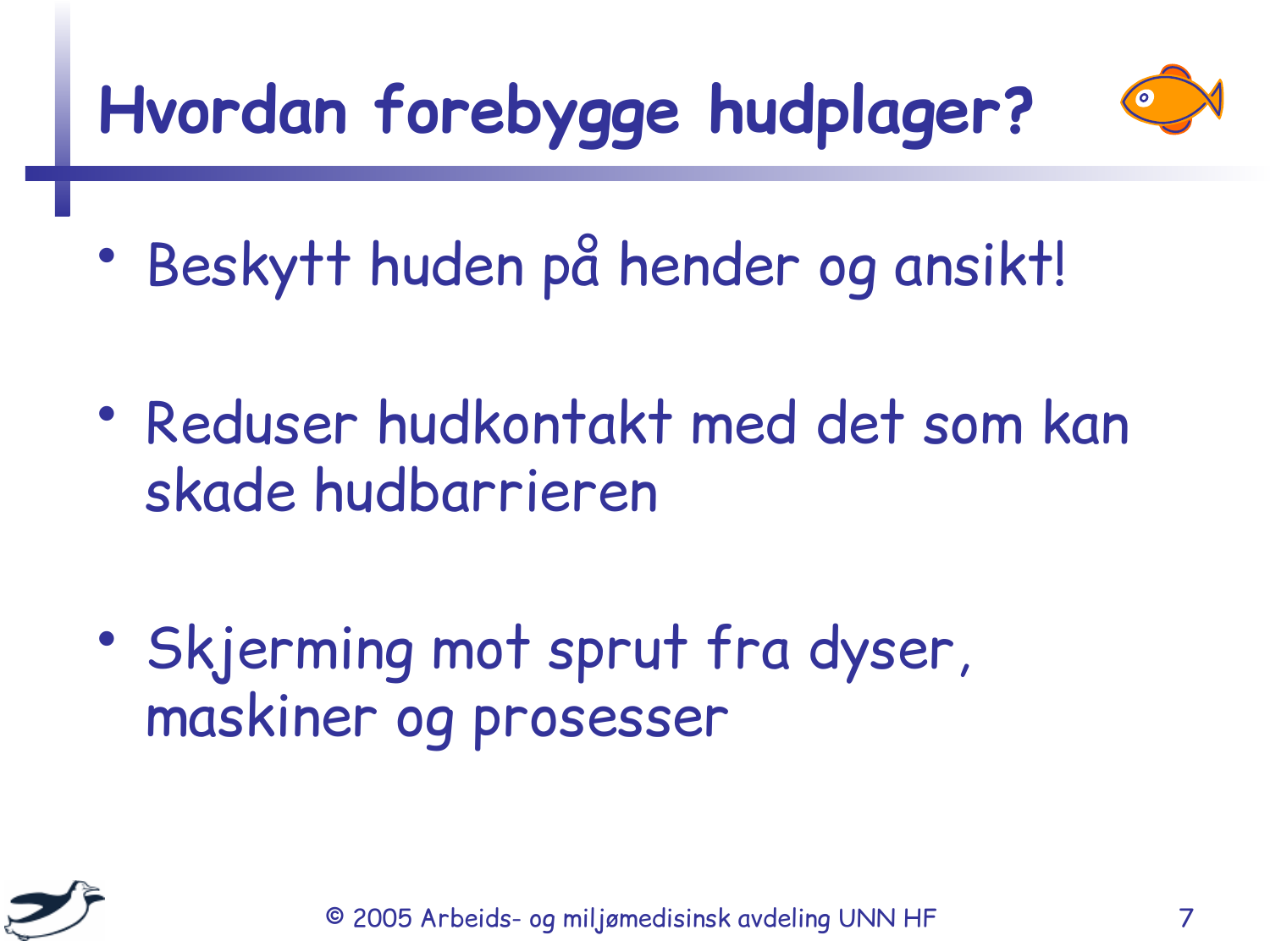

# Hvordan forebygge hudplager?
Beskytt huden på hender og ansikt!

Reduser hudkontakt med det som kan skade hudbarrieren

Skjerming mot sprut fra dyser, maskiner og prosesser
© 2005 Arbeids- og miljømedisinsk avdeling UNN HF
7